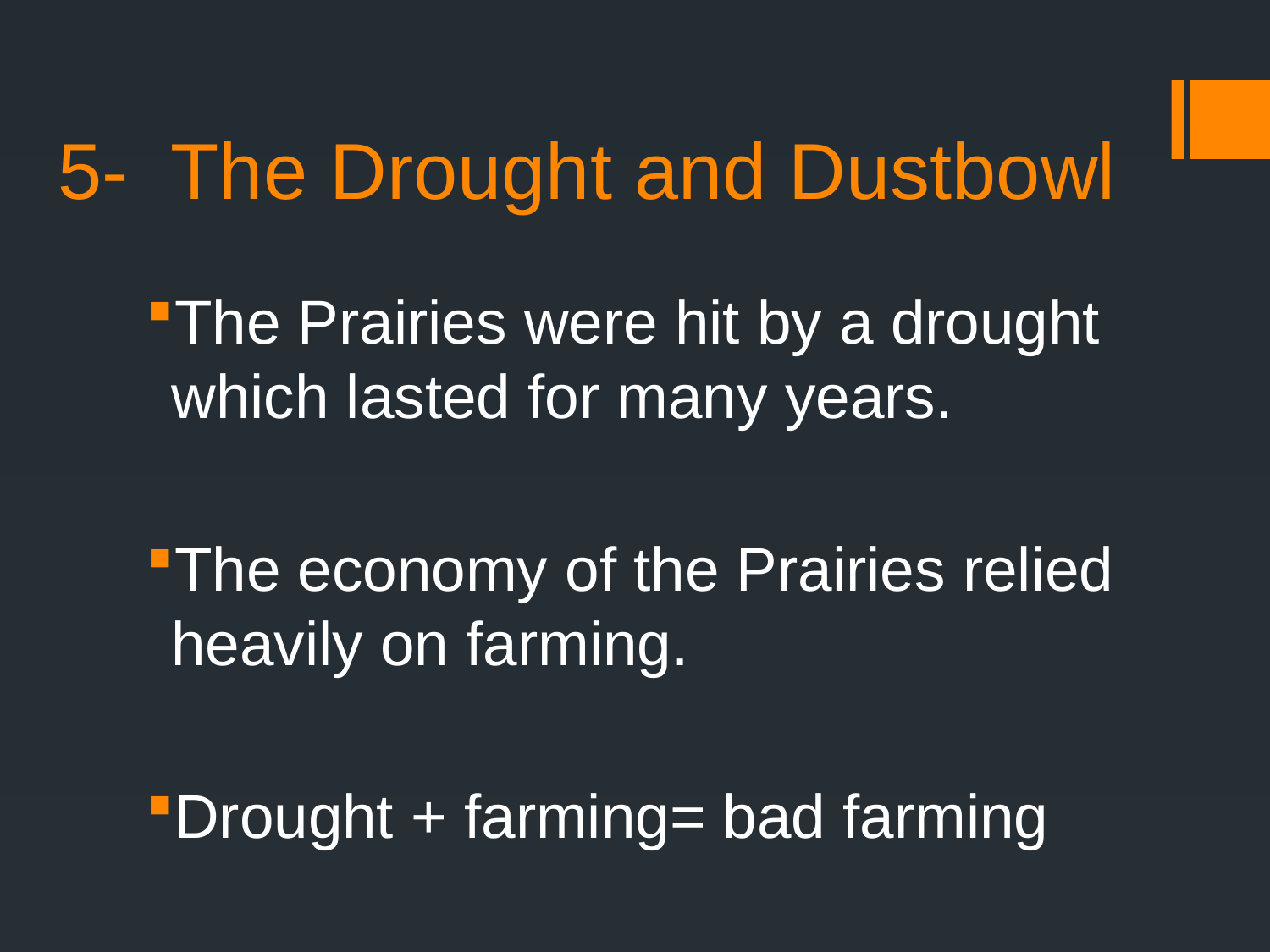

# 5-  The Drought and Dustbowl
The Prairies were hit by a drought which lasted for many years.

The economy of the Prairies relied heavily on farming.

Drought + farming= bad farming